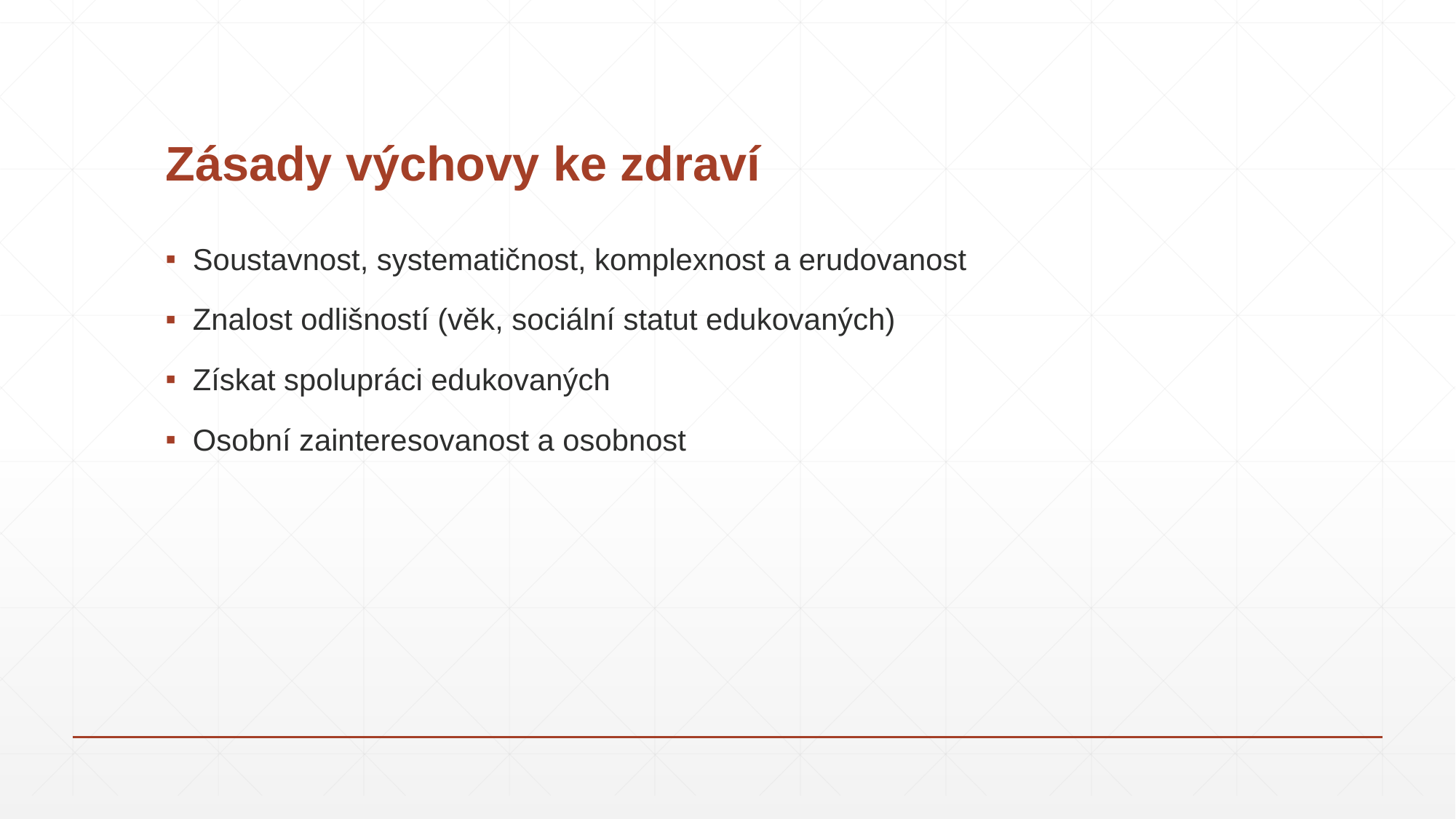

# Zásady výchovy ke zdraví
Soustavnost, systematičnost, komplexnost a erudovanost
Znalost odlišností (věk, sociální statut edukovaných)
Získat spolupráci edukovaných
Osobní zainteresovanost a osobnost